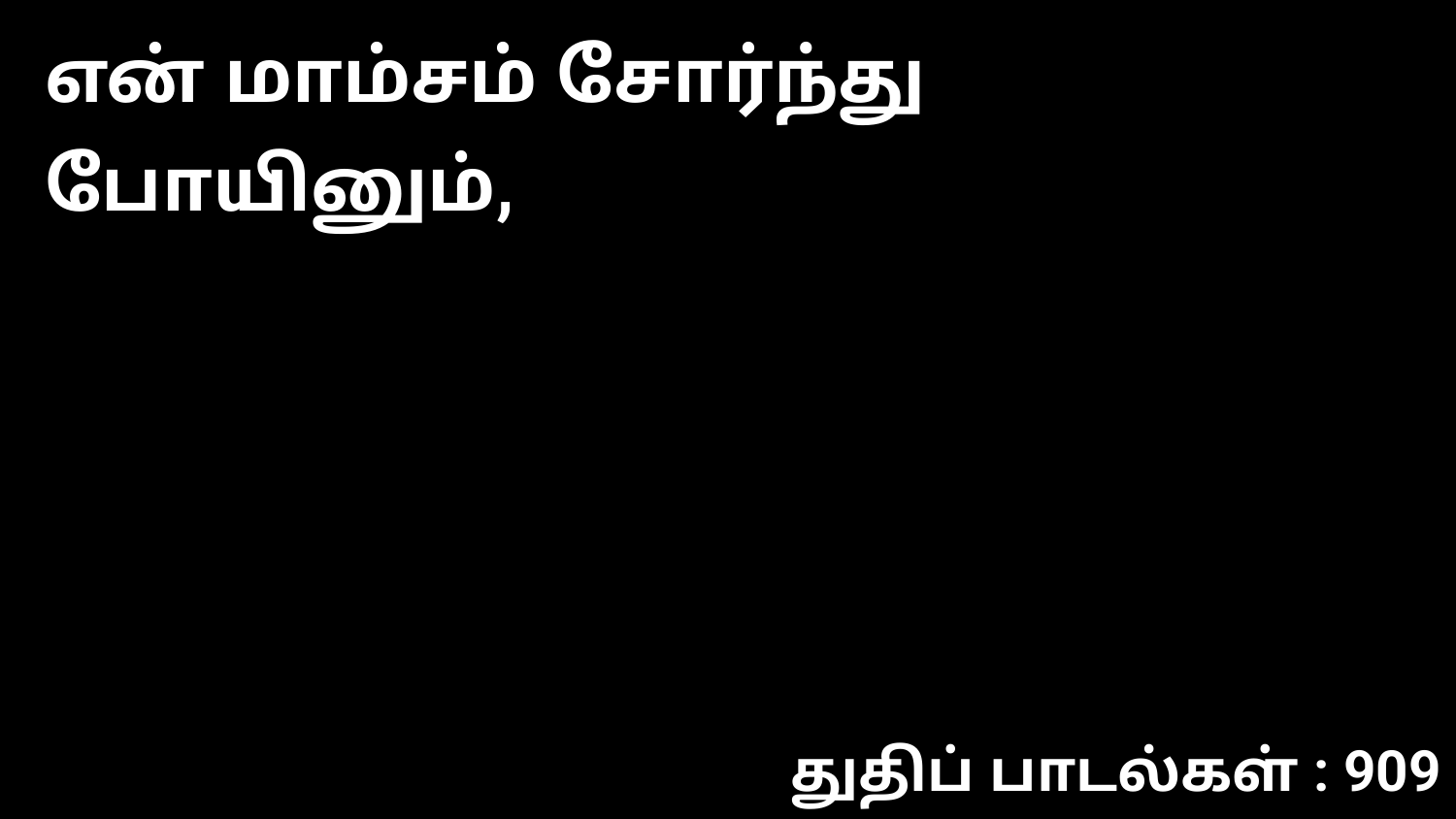

என் மாம்சம் சோர்ந்து போயினும்,
துதிப் பாடல்கள் : 909